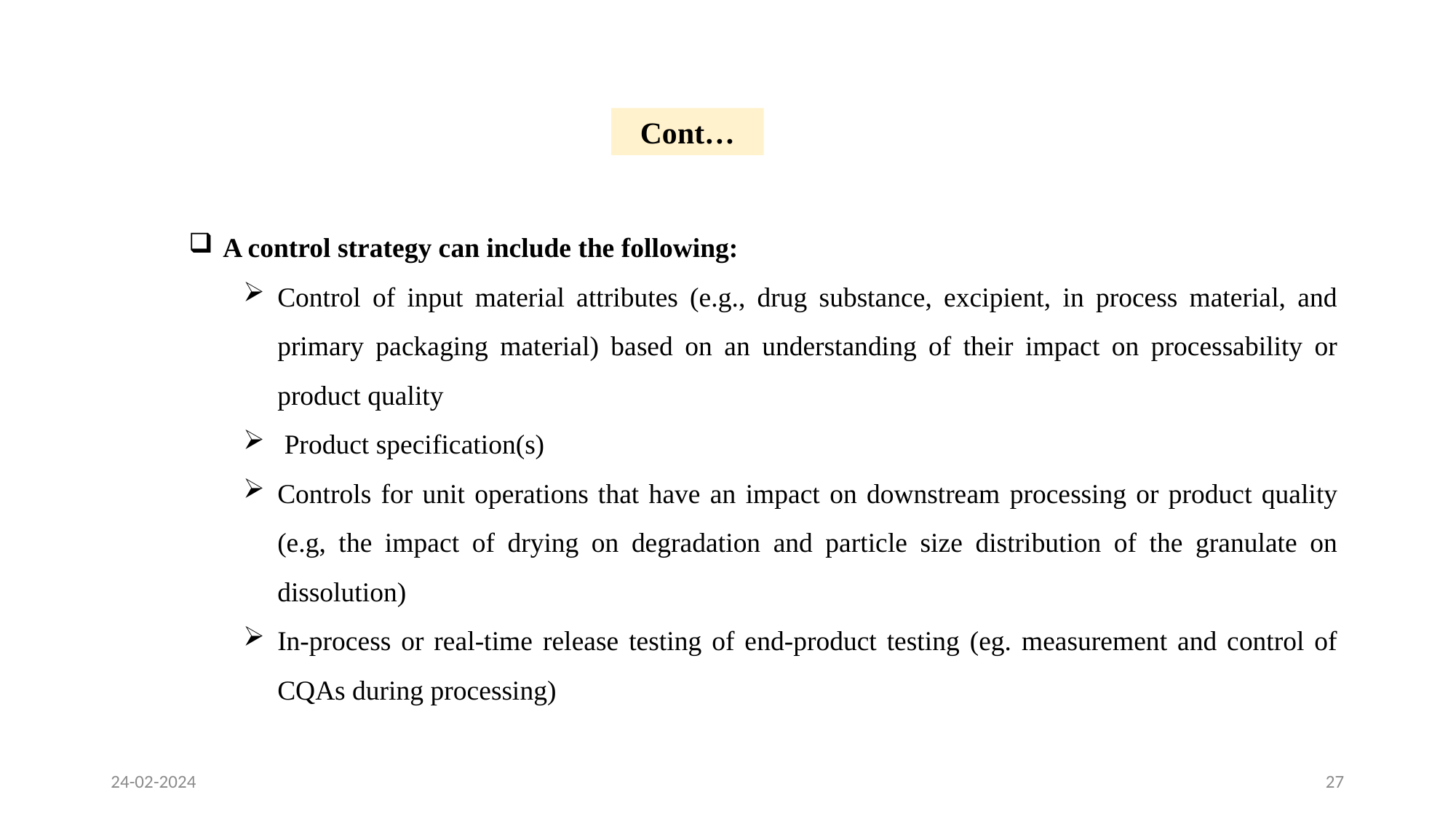

Cont…
A control strategy can include the following:
Control of input material attributes (e.g., drug substance, excipient, in process material, and primary packaging material) based on an understanding of their impact on processability or product quality
 Product specification(s)
Controls for unit operations that have an impact on downstream processing or product quality (e.g, the impact of drying on degradation and particle size distribution of the granulate on dissolution)
In-process or real-time release testing of end-product testing (eg. measurement and control of CQAs during processing)
24-02-2024
27